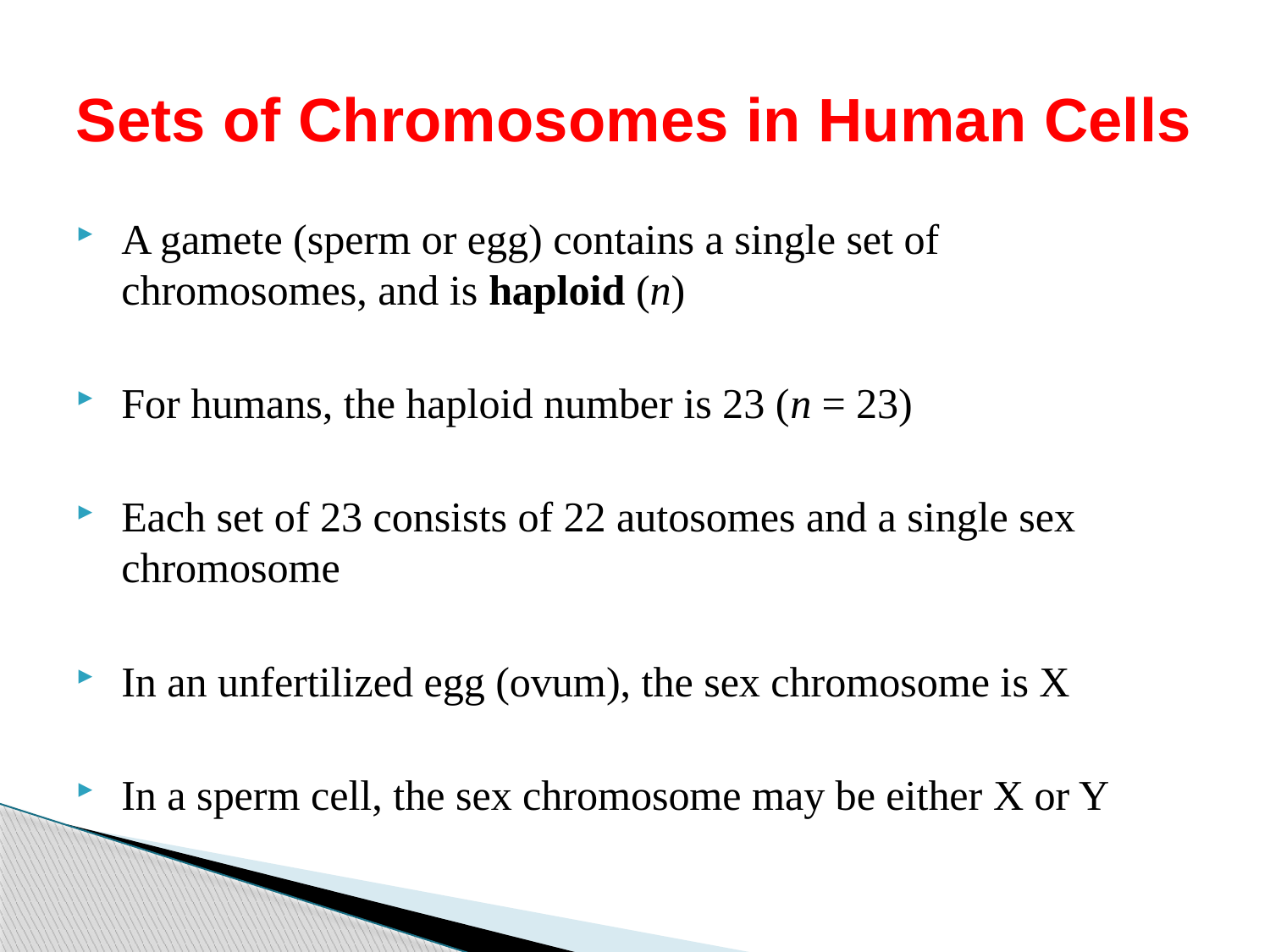

# Sets of Chromosomes in Human Cells
A gamete (sperm or egg) contains a single set of chromosomes, and is haploid (n)

For humans, the haploid number is 23 (n = 23)

Each set of 23 consists of 22 autosomes and a single sex chromosome

In an unfertilized egg (ovum), the sex chromosome is X

In a sperm cell, the sex chromosome may be either X or Y